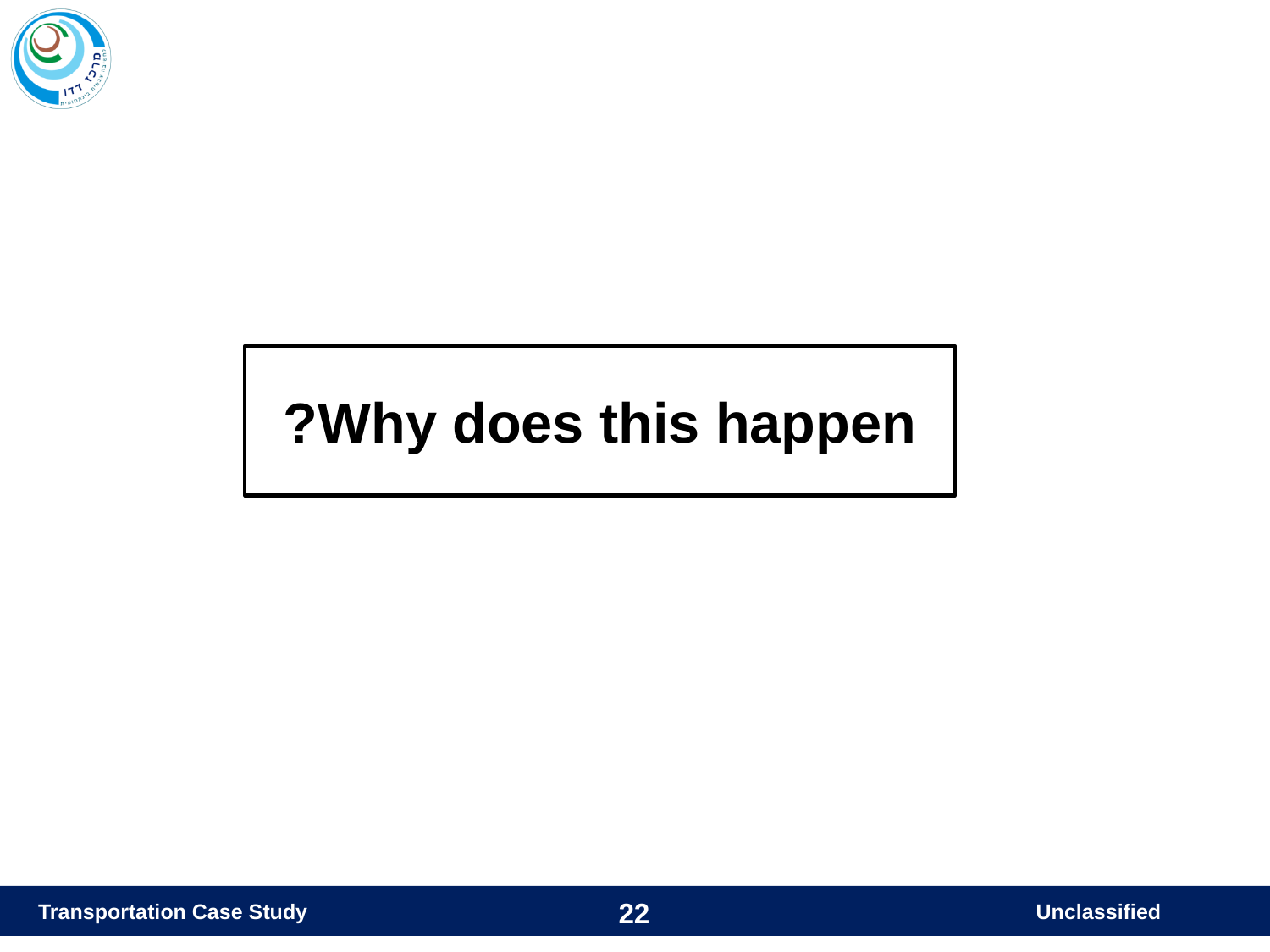

Why does this happen?
Transportation Case Study
Unclassified